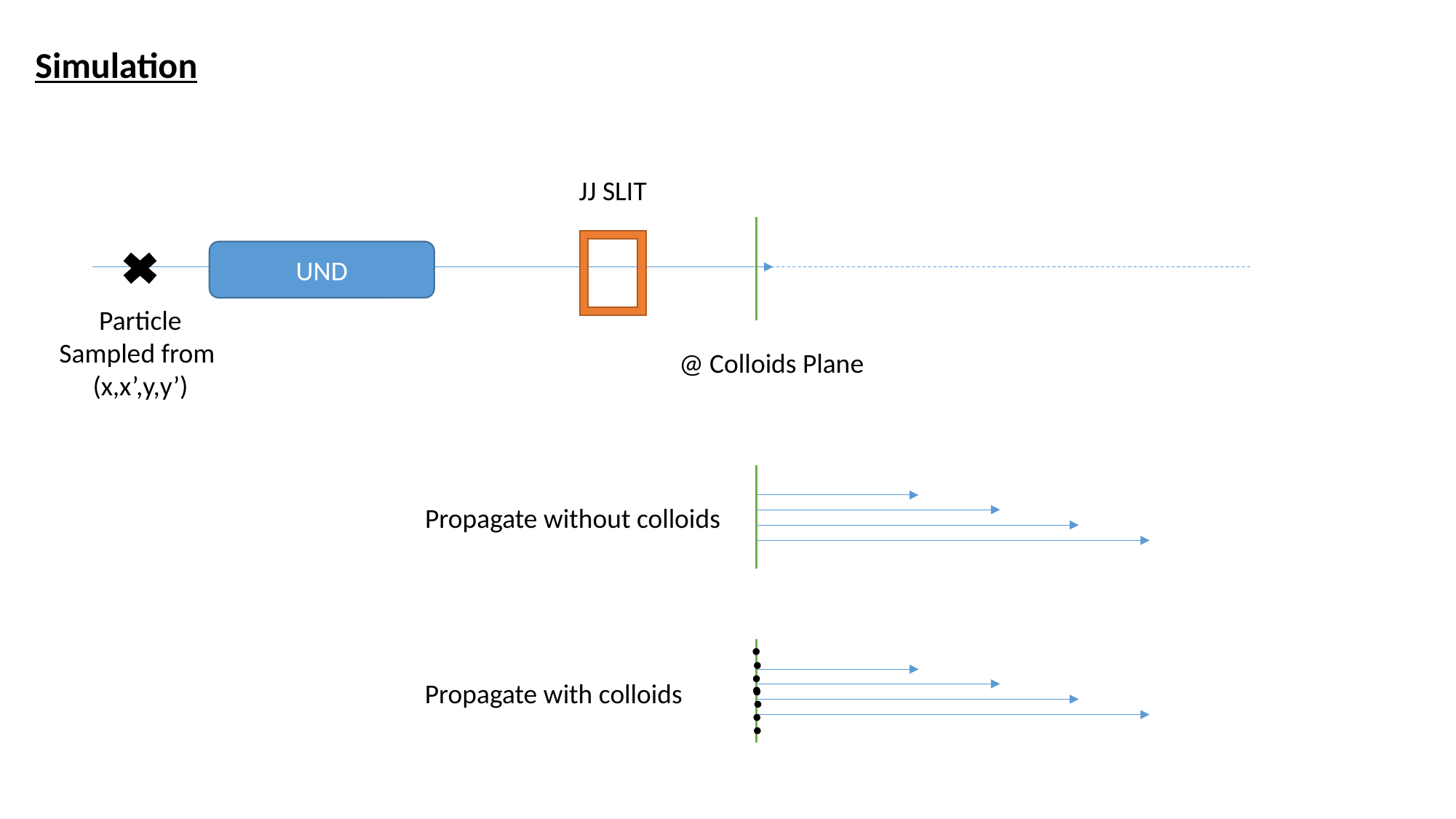

Simulation
JJ SLIT

UND

Particle
Sampled from
(x,x’,y,y’)
@ Colloids Plane
Propagate without colloids

Propagate with colloids